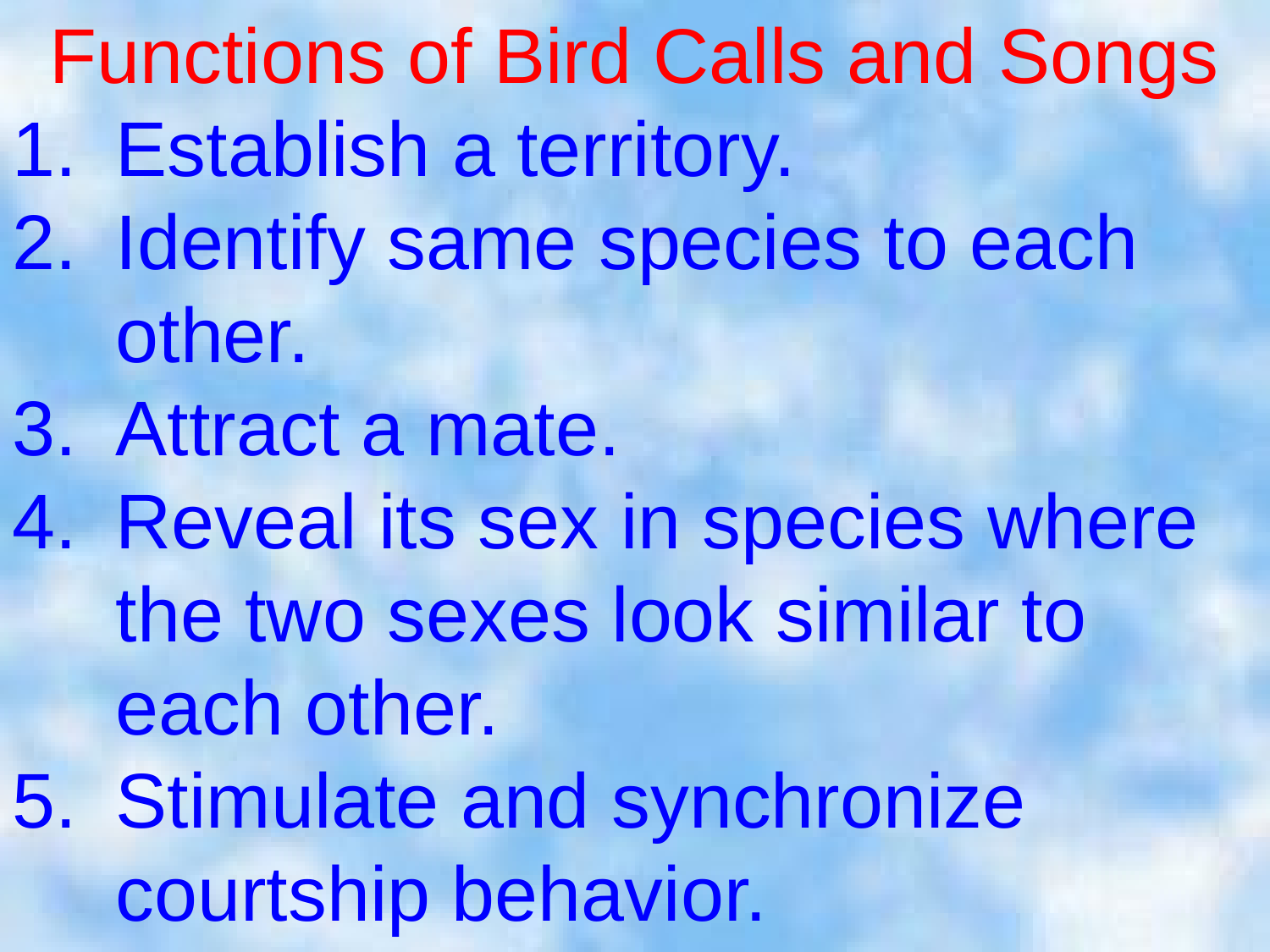

Functions of Bird Calls and Songs
Establish a territory.
Identify same species to each other.
Attract a mate.
Reveal its sex in species where the two sexes look similar to each other.
Stimulate and synchronize courtship behavior.